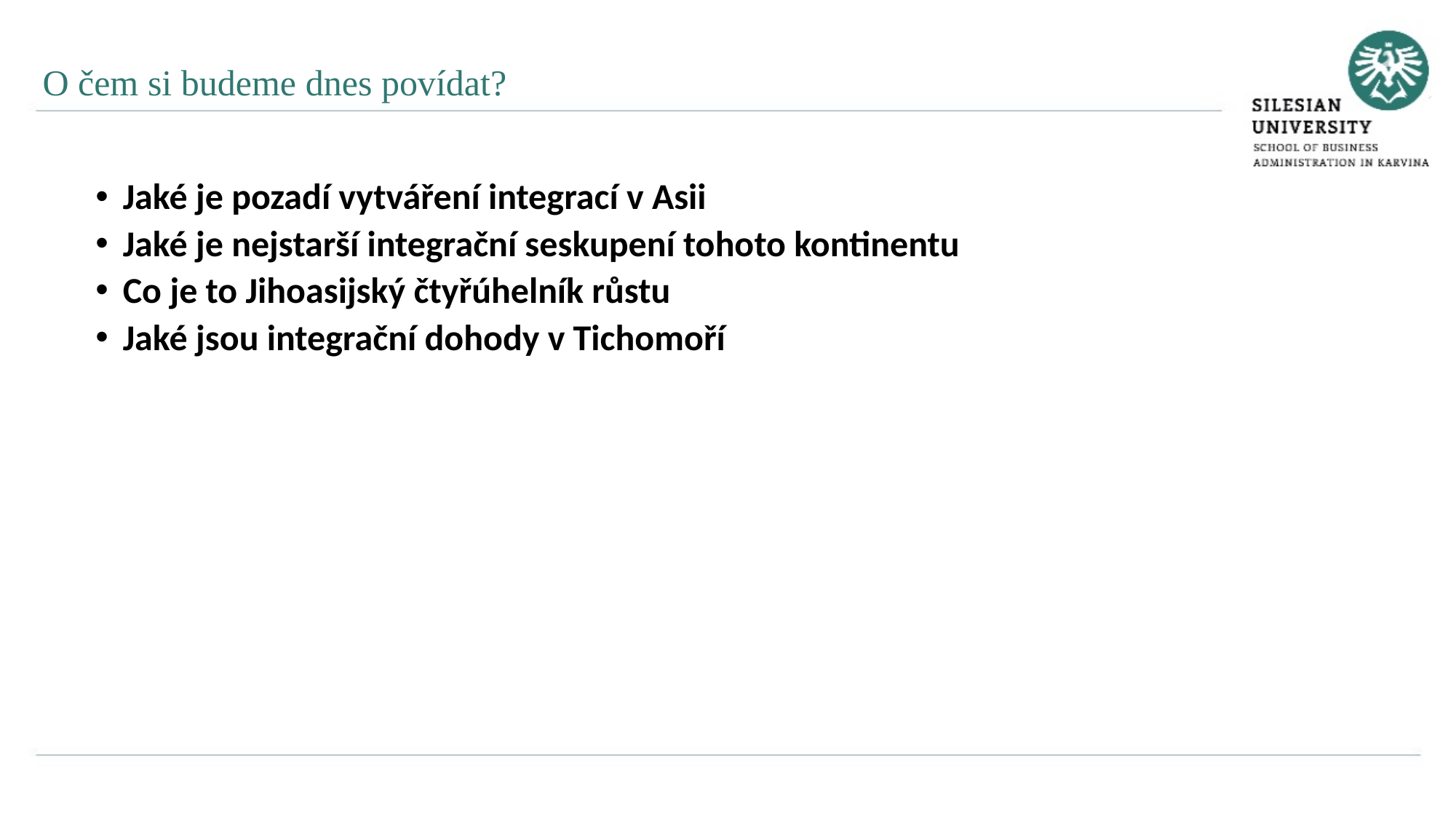

O čem si budeme dnes povídat?
Jaké je pozadí vytváření integrací v Asii
Jaké je nejstarší integrační seskupení tohoto kontinentu
Co je to Jihoasijský čtyřúhelník růstu
Jaké jsou integrační dohody v Tichomoří